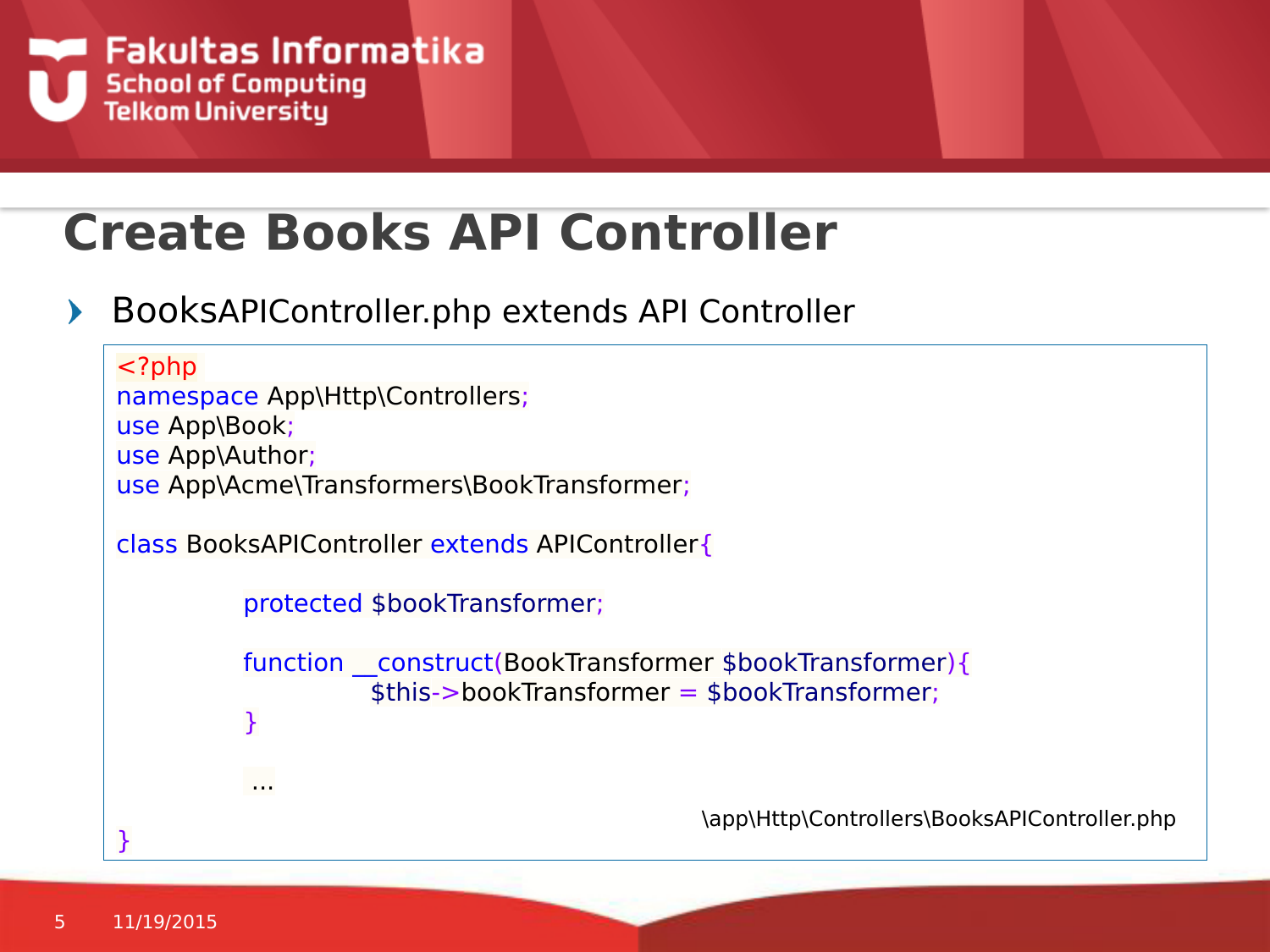

# Create Books API Controller
BooksAPIController.php extends API Controller
<?php
namespace App\Http\Controllers;
use App\Book;
use App\Author;
use App\Acme\Transformers\BookTransformer;

class BooksAPIController extends APIController{

	protected $bookTransformer;

	function __construct(BookTransformer $bookTransformer){
		$this->bookTransformer = $bookTransformer;
	}

	 ...

}
\app\Http\Controllers\BooksAPIController.php

5
11/19/2015